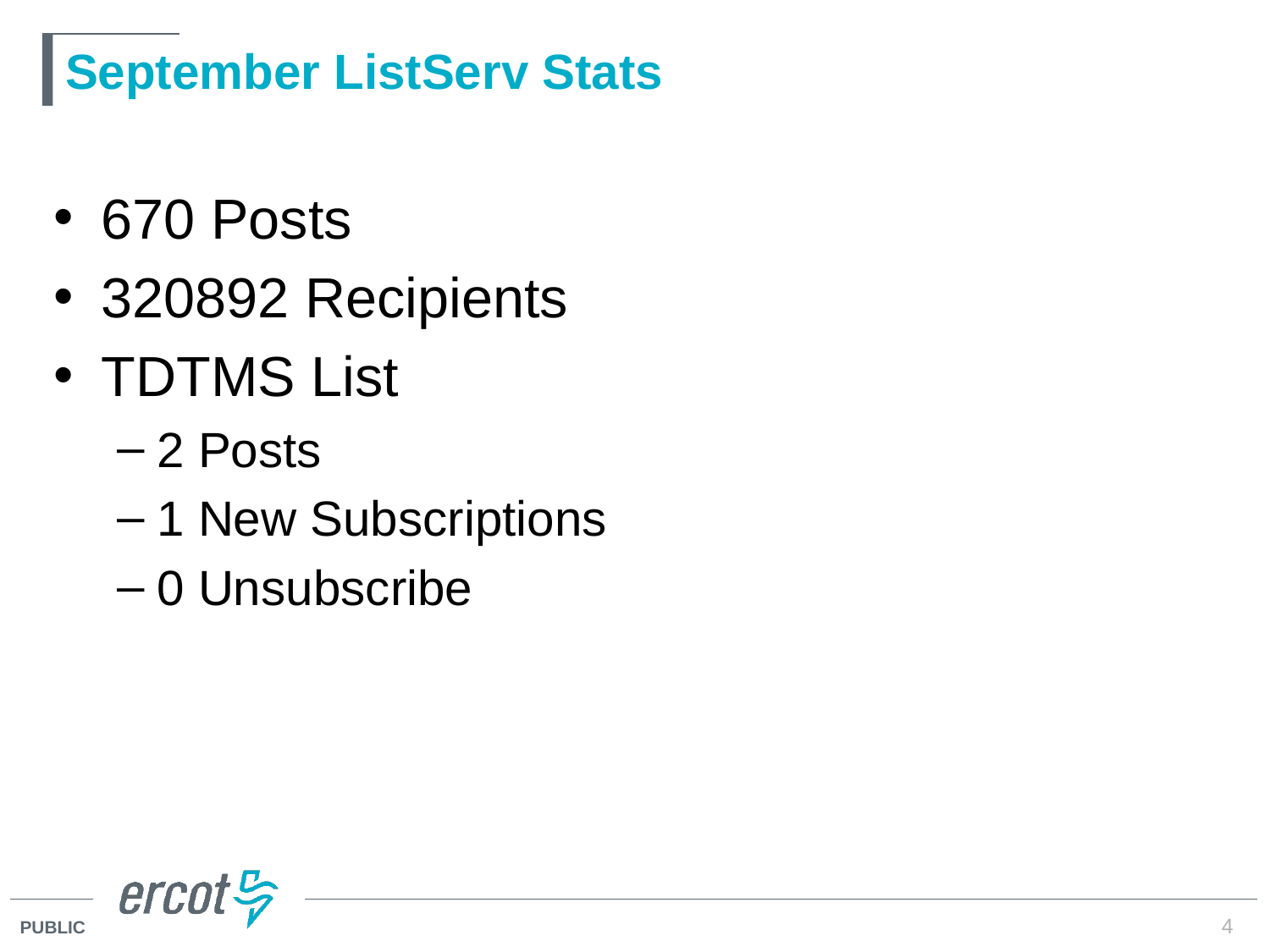

# September ListServ Stats
670 Posts
320892 Recipients
TDTMS List
2 Posts
1 New Subscriptions
0 Unsubscribe
4